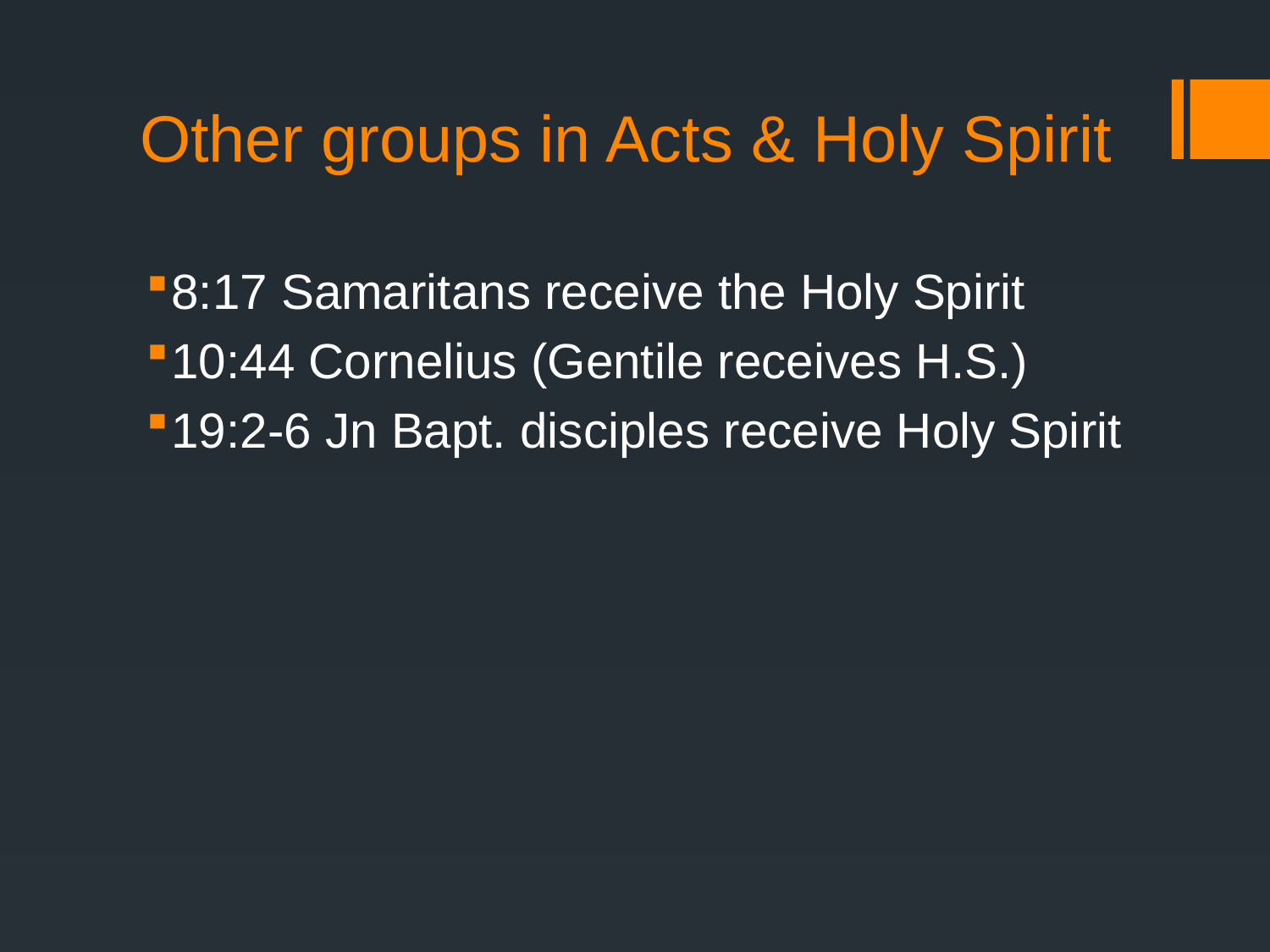

# Other groups in Acts & Holy Spirit
8:17 Samaritans receive the Holy Spirit
10:44 Cornelius (Gentile receives H.S.)
19:2-6 Jn Bapt. disciples receive Holy Spirit